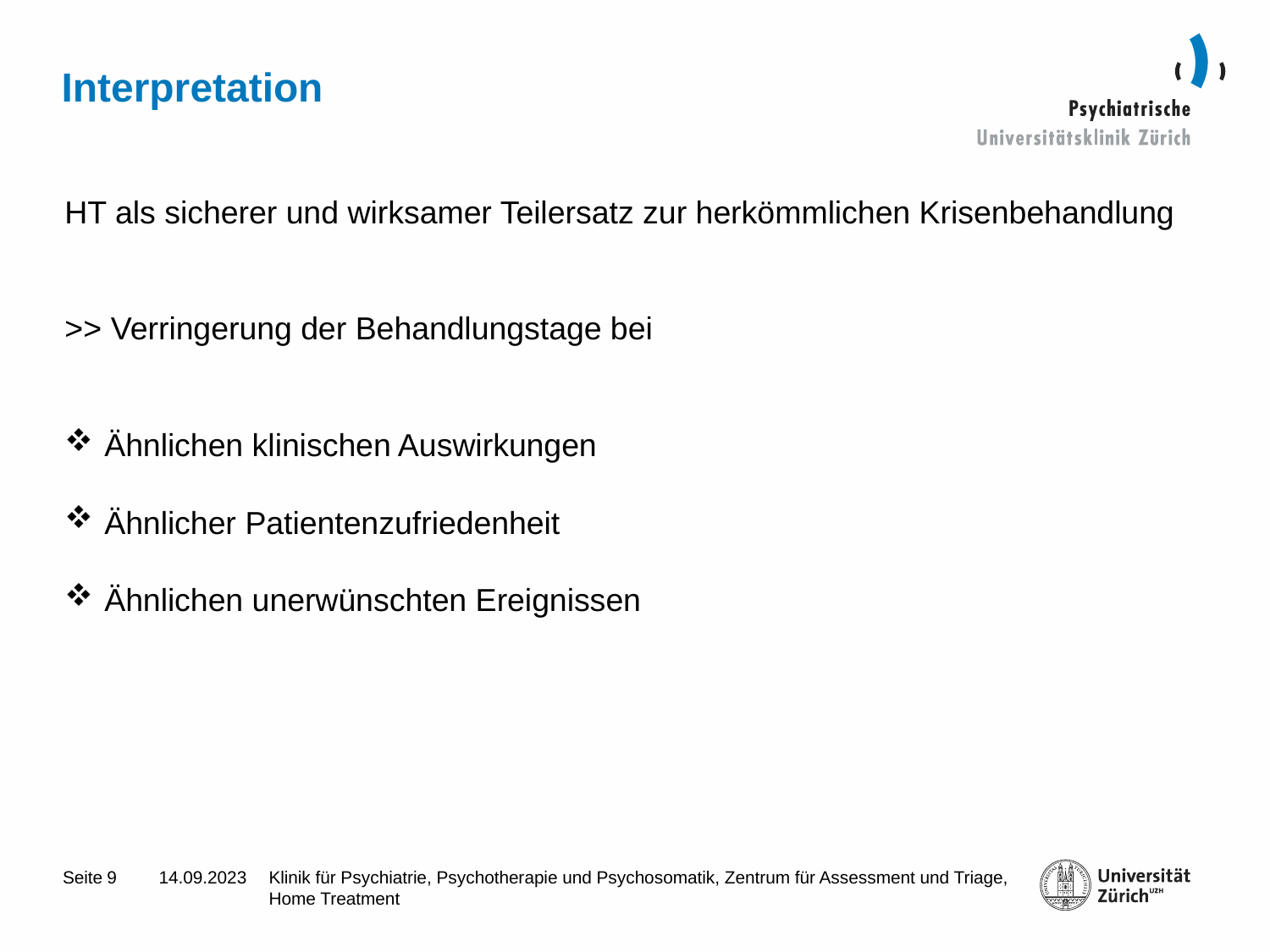

# Interpretation
HT als sicherer und wirksamer Teilersatz zur herkömmlichen Krisenbehandlung

>> Verringerung der Behandlungstage bei

Ähnlichen klinischen Auswirkungen

Ähnlicher Patientenzufriedenheit

Ähnlichen unerwünschten Ereignissen
9